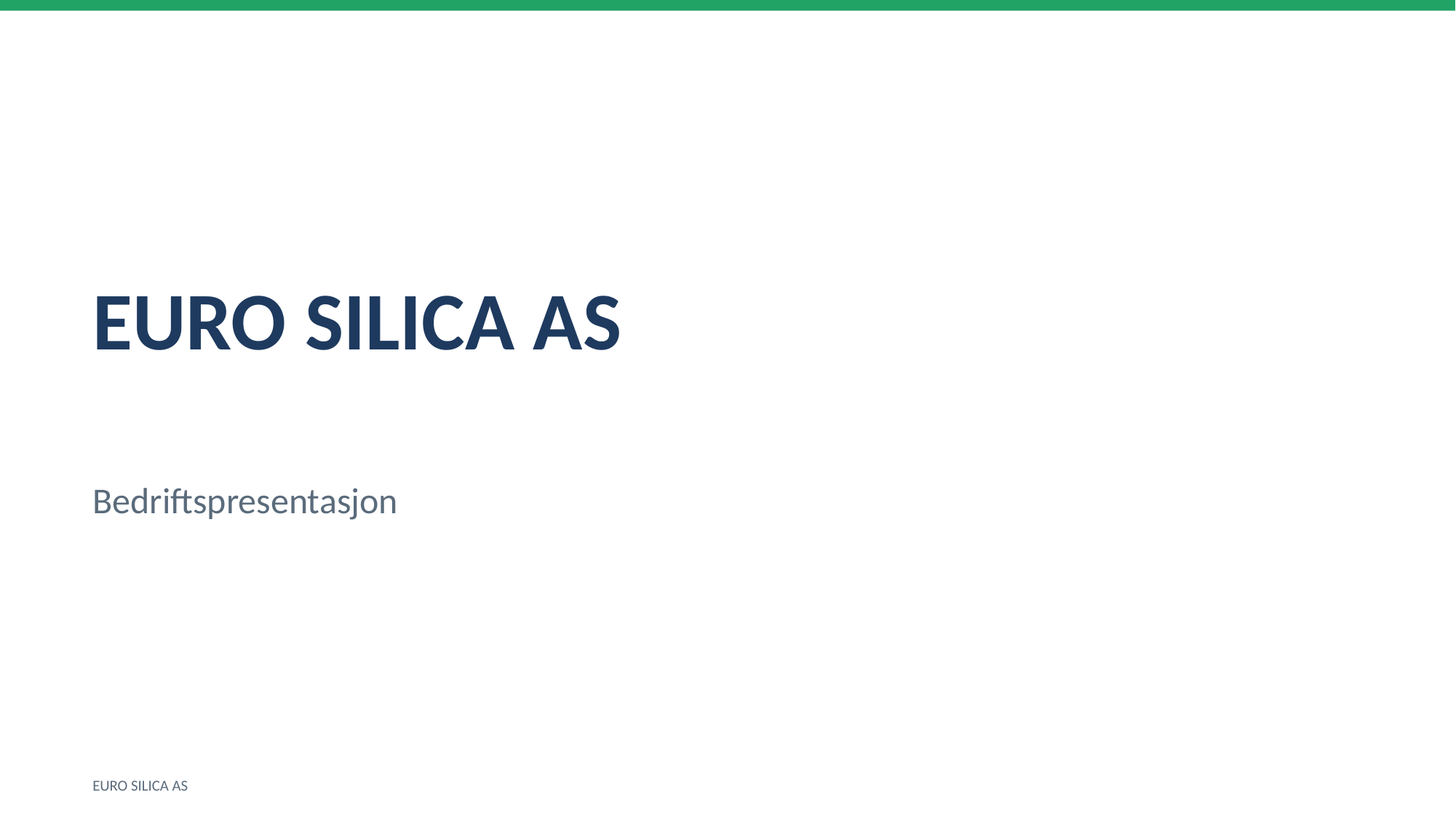

EURO SILICA AS
Bedriftspresentasjon
EURO SILICA AS